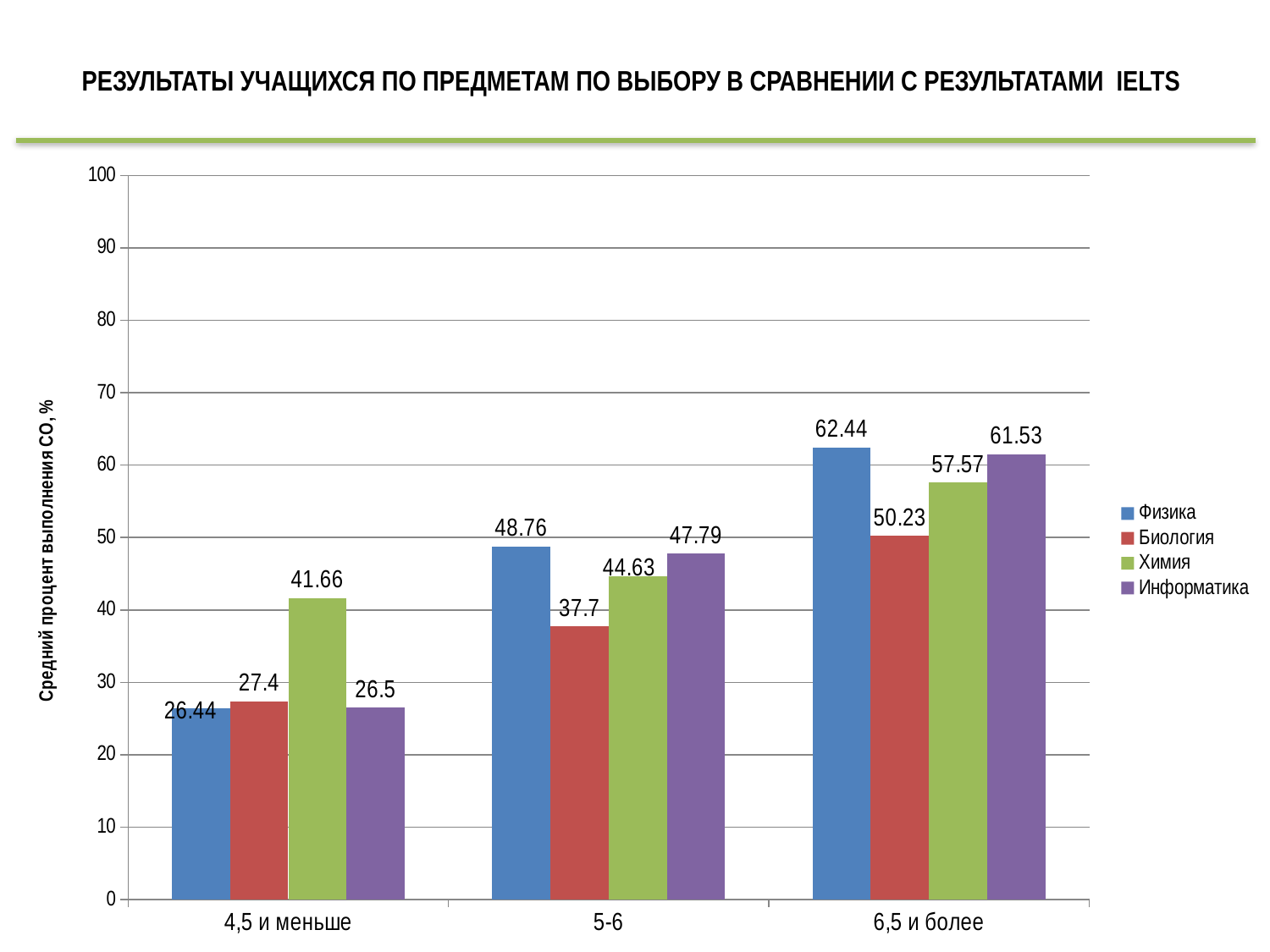

# РЕЗУЛЬТАТЫ УЧАЩИХСЯ ПО ПРЕДМЕТАМ ПО ВЫБОРУ В СРАВНЕНИИ С РЕЗУЛЬТАТАМИ  IELTS

### Chart

| Category | Физика | Биология | Химия | Информатика |
|---|---|---|---|---|
| 4,5 и меньше | 26.44 | 27.4 | 41.66 | 26.5 |
| 5-6 | 48.76 | 37.7 | 44.63 | 47.79 |
| 6,5 и более | 62.44 | 50.23 | 57.57 | 61.53 |